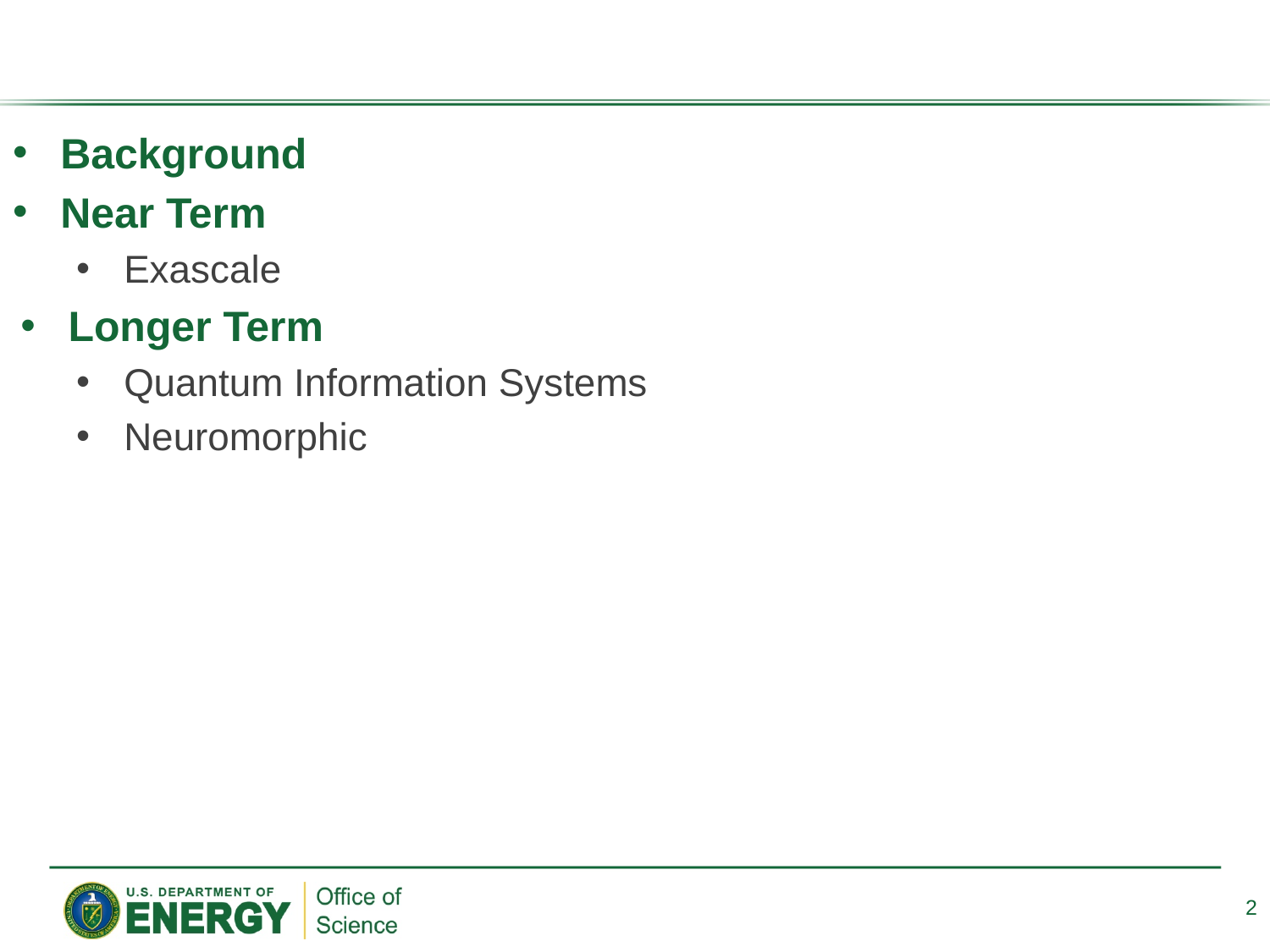

Background
Near Term
Exascale
Longer Term
Quantum Information Systems
Neuromorphic
2